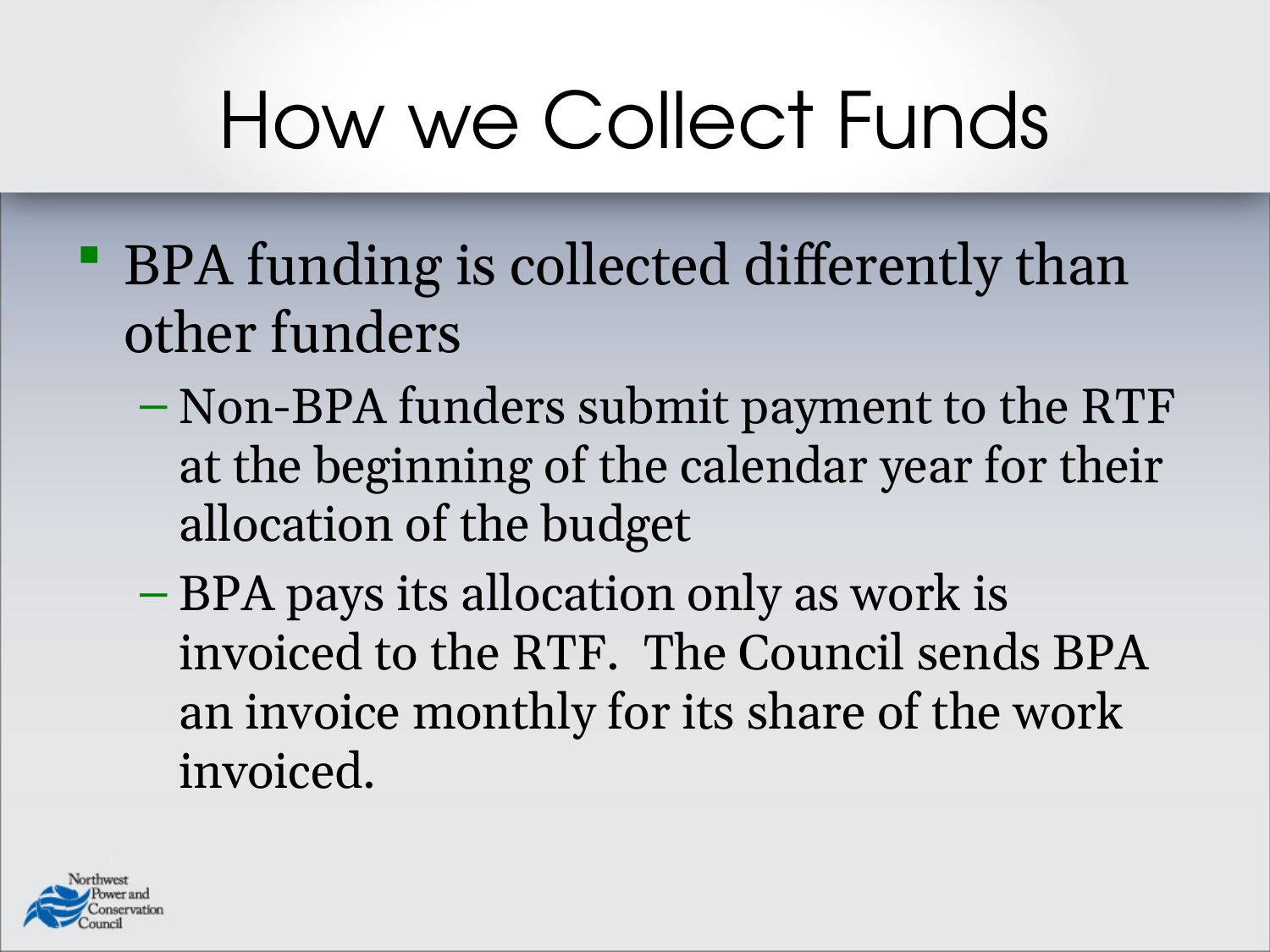

# How we Collect Funds
BPA funding is collected differently than other funders
Non-BPA funders submit payment to the RTF at the beginning of the calendar year for their allocation of the budget
BPA pays its allocation only as work is invoiced to the RTF.  The Council sends BPA an invoice monthly for its share of the work invoiced.